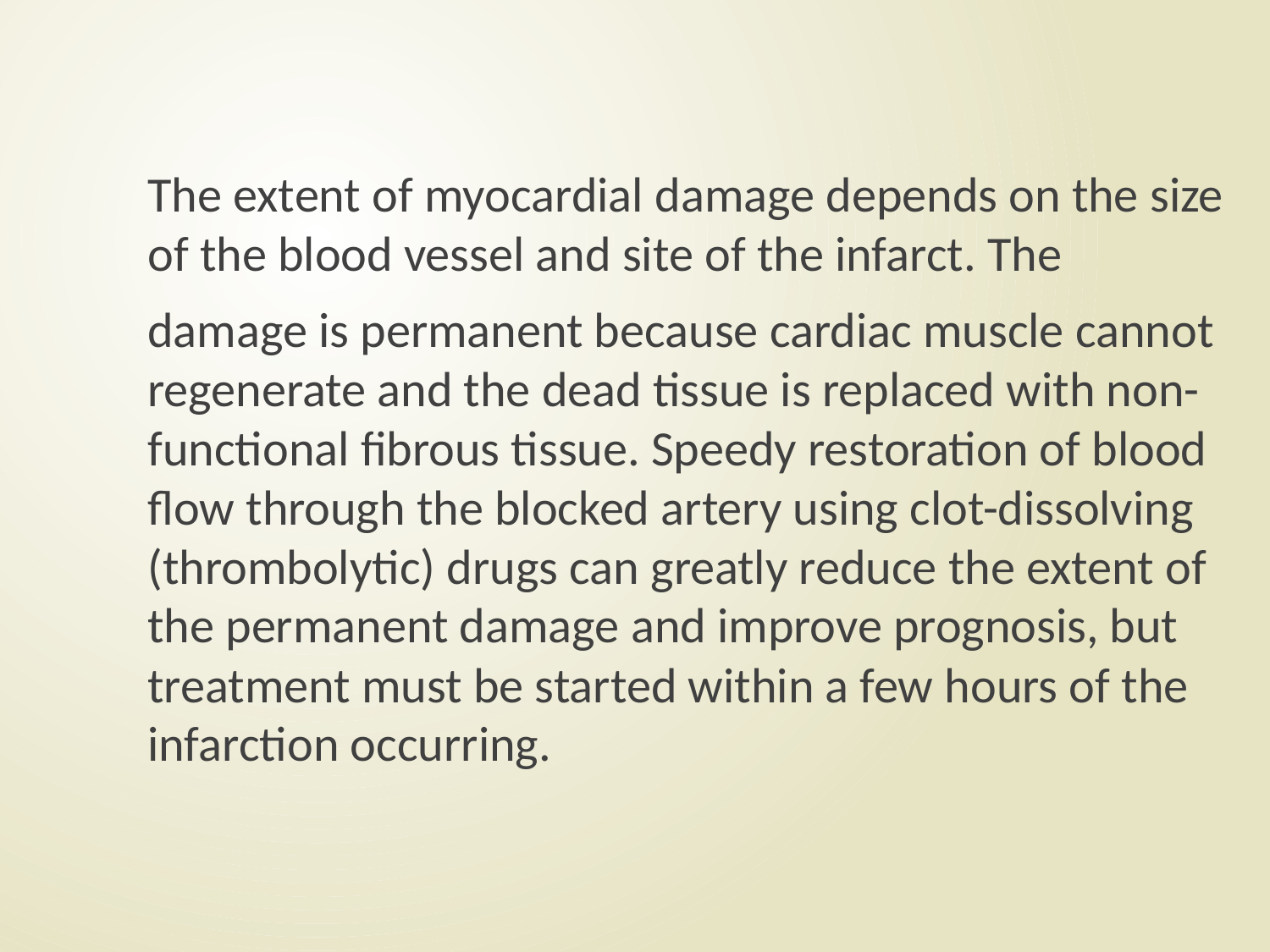

#
The extent of myocardial damage depends on the size of the blood vessel and site of the infarct. The
damage is permanent because cardiac muscle cannot regenerate and the dead tissue is replaced with non-functional fibrous tissue. Speedy restoration of blood flow through the blocked artery using clot-dissolving (thrombolytic) drugs can greatly reduce the extent of the permanent damage and improve prognosis, but treatment must be started within a few hours of the infarction occurring.